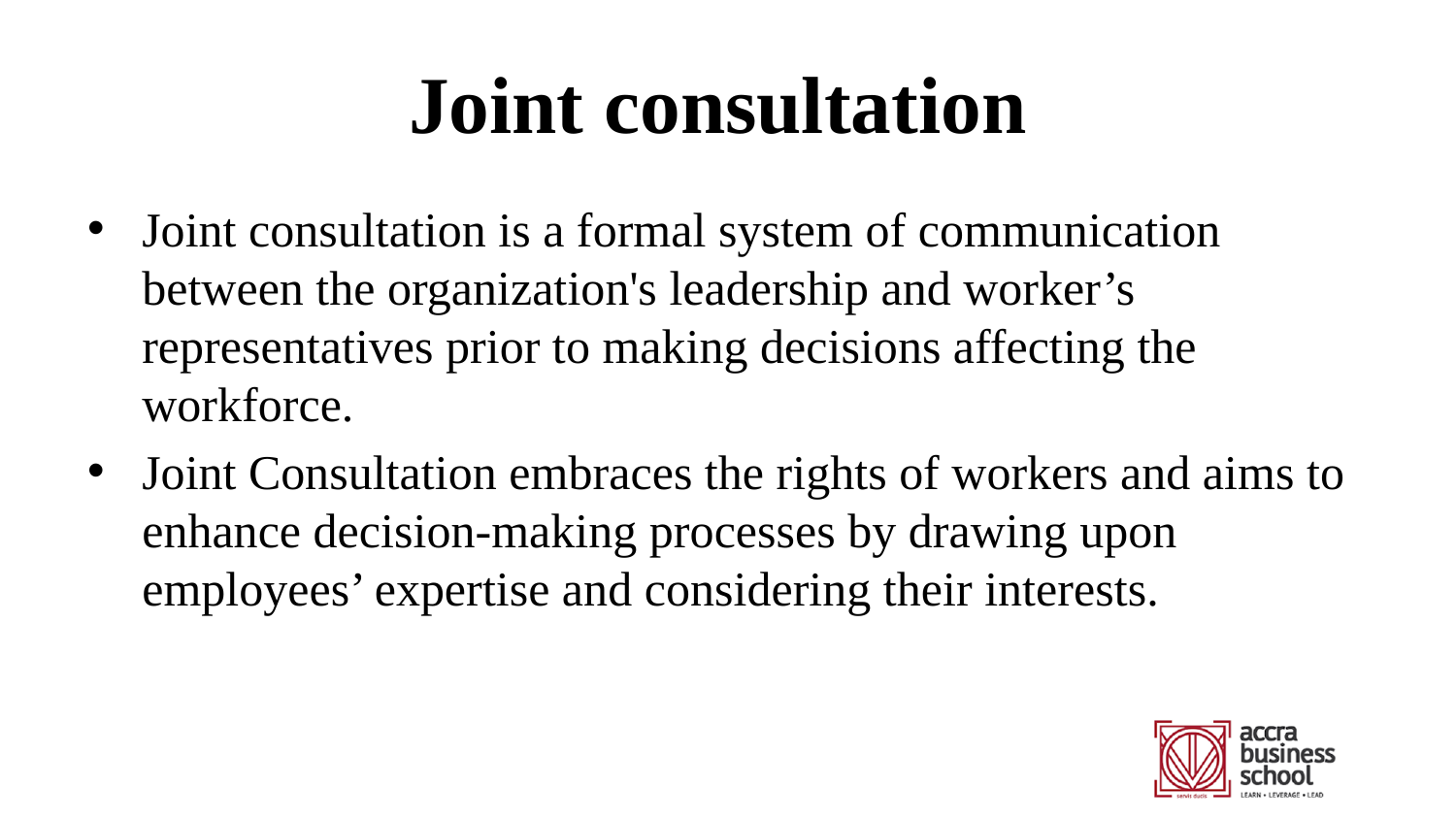

# Joint consultation
Joint consultation is a formal system of communication between the organization's leadership and worker’s representatives prior to making decisions affecting the workforce.
Joint Consultation embraces the rights of workers and aims to enhance decision-making processes by drawing upon employees’ expertise and considering their interests.